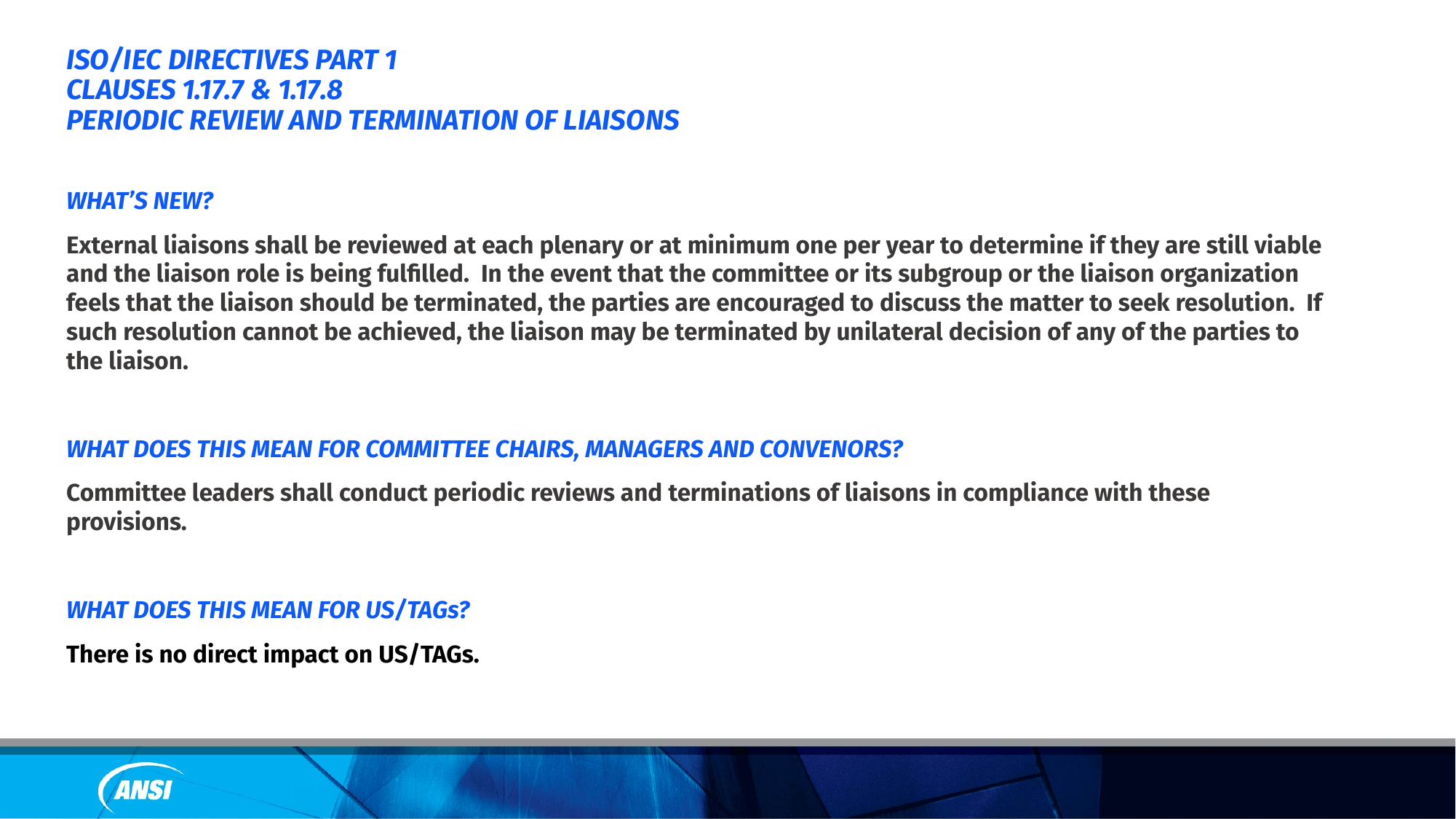

ISO/IEC DIRECTIVES PART 1
CLAUSES 1.17.7 & 1.17.8
PERIODIC REVIEW AND TERMINATION OF LIAISONS
WHAT’S NEW?
External liaisons shall be reviewed at each plenary or at minimum one per year to determine if they are still viable and the liaison role is being fulfilled.  In the event that the committee or its subgroup or the liaison organization feels that the liaison should be terminated, the parties are encouraged to discuss the matter to seek resolution.  If such resolution cannot be achieved, the liaison may be terminated by unilateral decision of any of the parties to the liaison.

WHAT DOES THIS MEAN FOR COMMITTEE CHAIRS, MANAGERS AND CONVENORS?
Committee leaders shall conduct periodic reviews and terminations of liaisons in compliance with these provisions.

WHAT DOES THIS MEAN FOR US/TAGs?
There is no direct impact on US/TAGs.